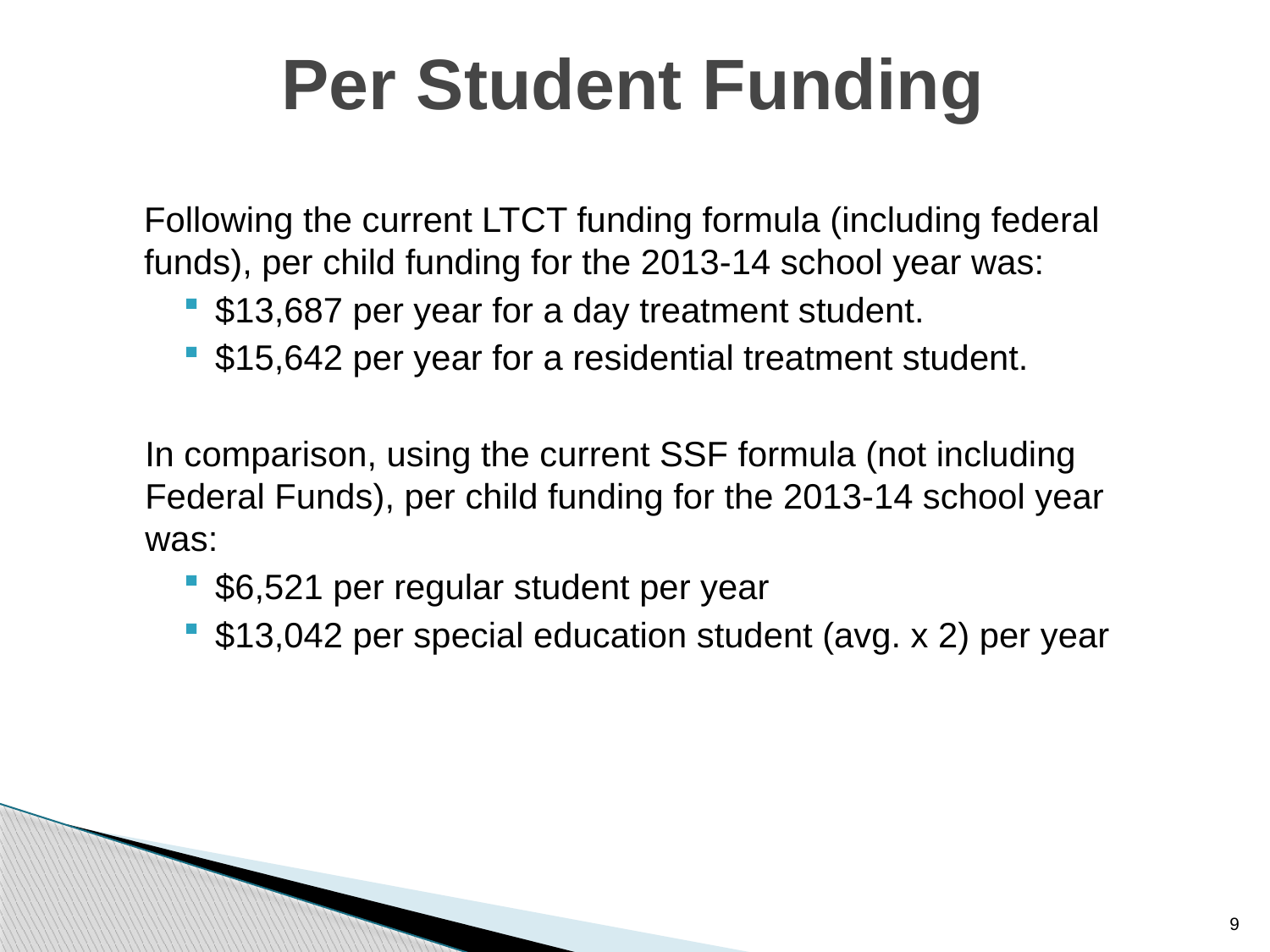

# Per Student Funding
Following the current LTCT funding formula (including federal funds), per child funding for the 2013-14 school year was:
$13,687 per year for a day treatment student.
$15,642 per year for a residential treatment student.

In comparison, using the current SSF formula (not including Federal Funds), per child funding for the 2013-14 school year was:
$6,521 per regular student per year
$13,042 per special education student (avg. x 2) per year
9